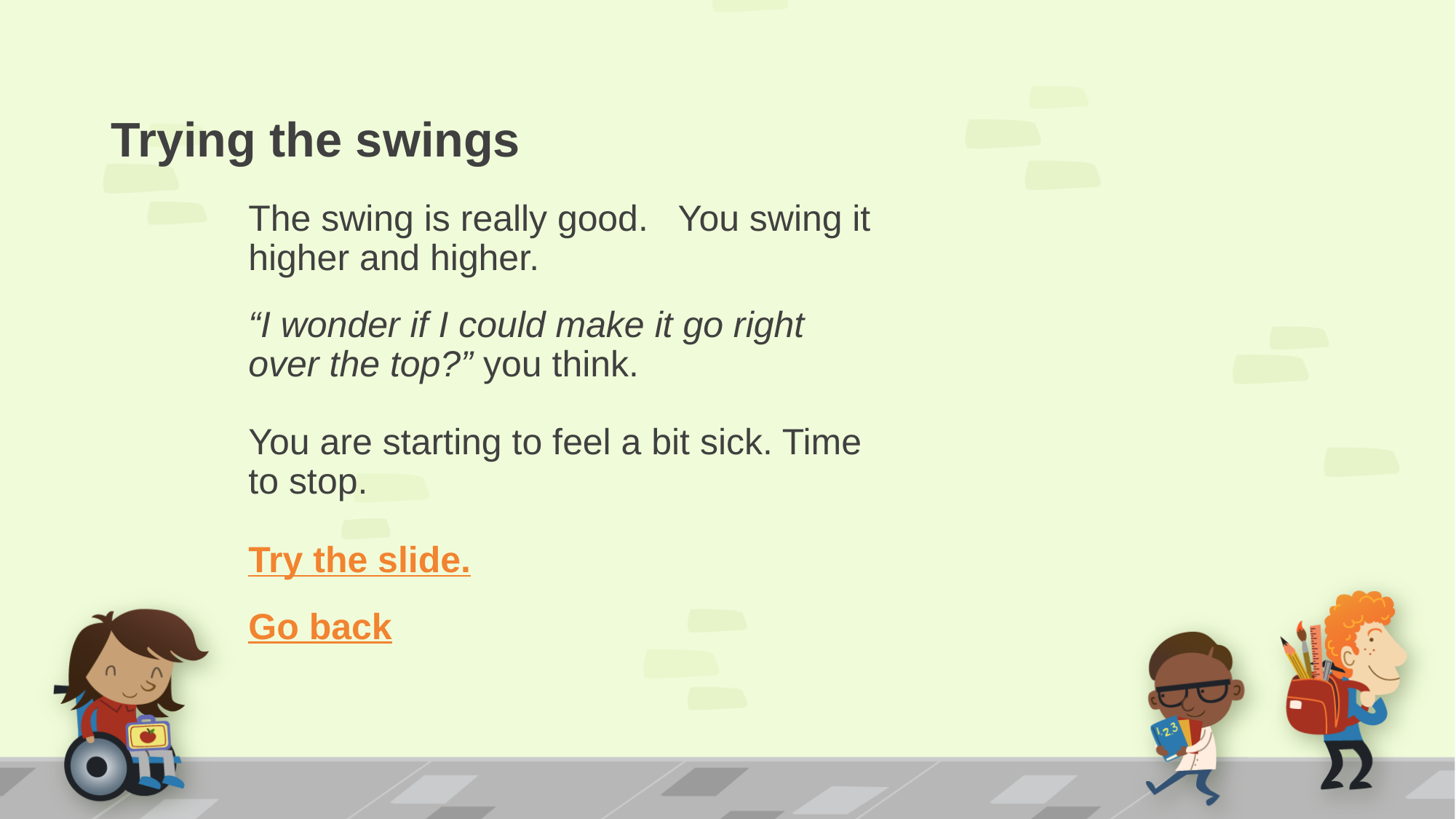

# Trying the swings
The swing is really good.   You swing it higher and higher.
“I wonder if I could make it go right over the top?” you think.
You are starting to feel a bit sick. Time to stop.
Try the slide.
Go back